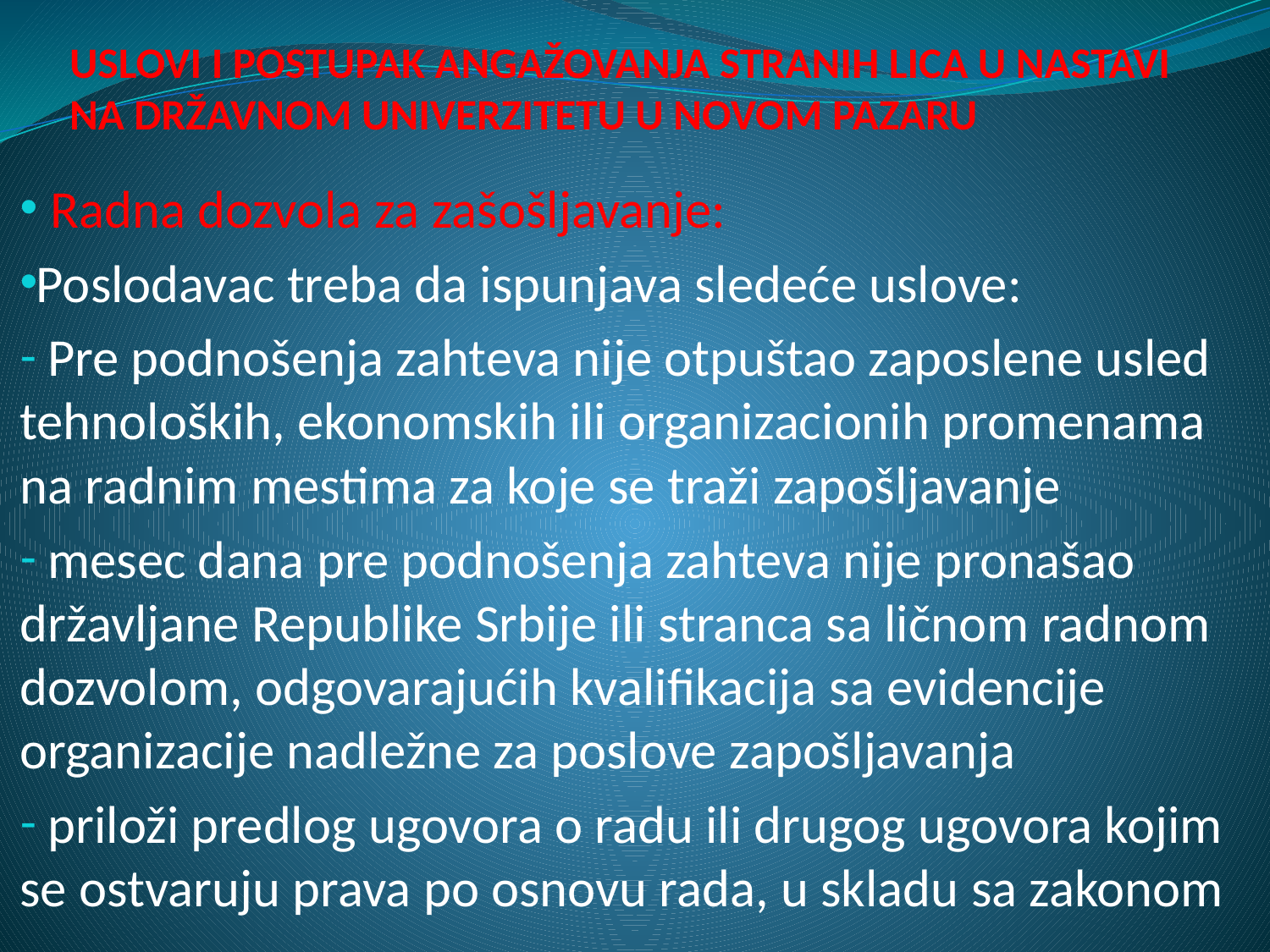

# USLOVI I POSTUPAK ANGAŽOVANJA STRANIH LICA U NASTAVI NA DRŽAVNOM UNIVERZITETU U NOVOM PAZARU
 Radna dozvola za zašošljavanje:
Poslodavac treba da ispunjava sledeće uslove:
 Pre podnošenja zahteva nije otpuštao zaposlene usled tehnoloških, ekonomskih ili organizacionih promenama na radnim mestima za koje se traži zapošljavanje
 mesec dana pre podnošenja zahteva nije pronašao državljane Republike Srbije ili stranca sa ličnom radnom dozvolom, odgovarajućih kvalifikacija sa evidencije organizacije nadležne za poslove zapošljavanja
 priloži predlog ugovora o radu ili drugog ugovora kojim se ostvaruju prava po osnovu rada, u skladu sa zakonom